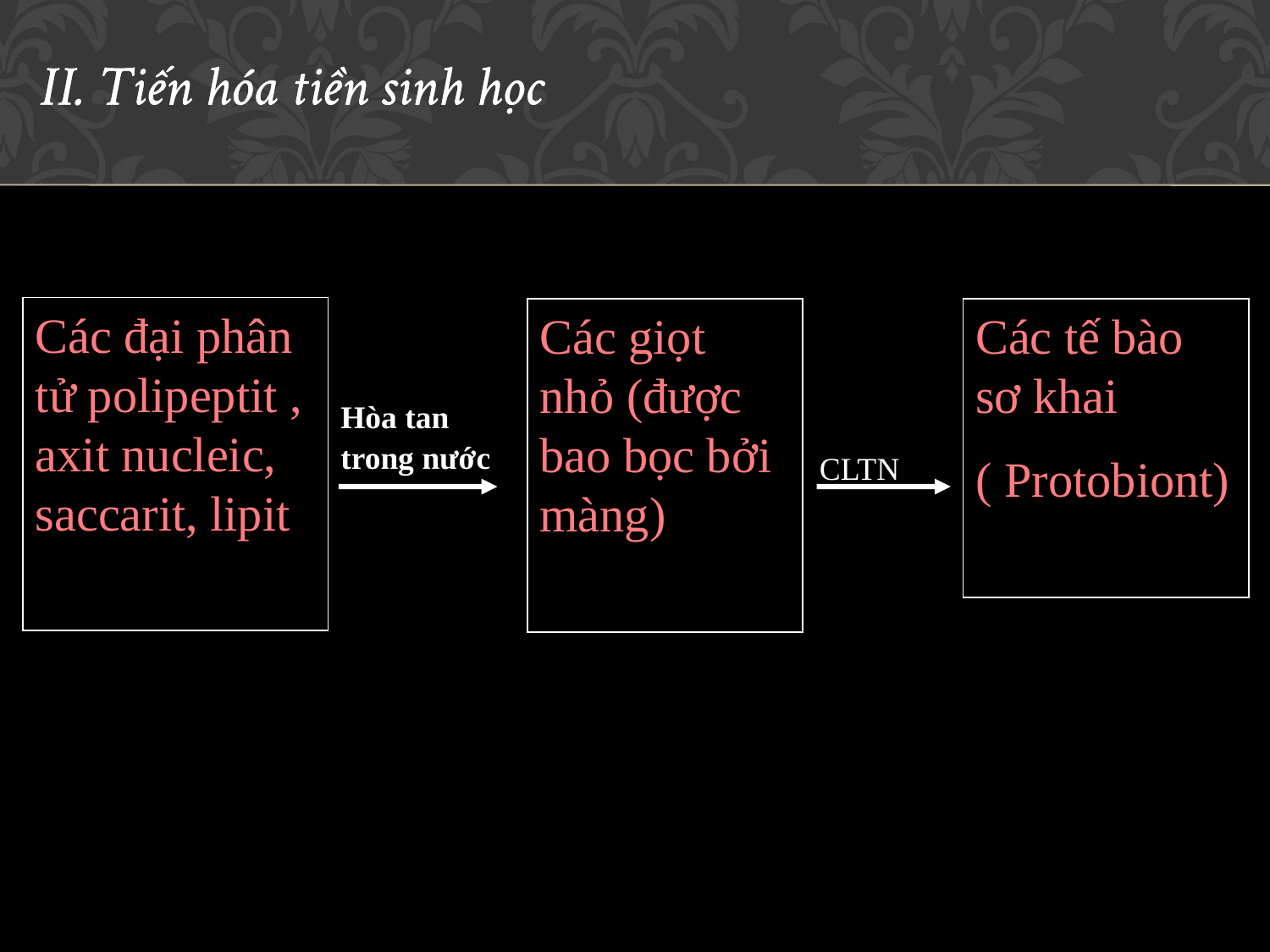

II. Tiến hóa tiền sinh học
Các đại phân tử polipeptit , axit nucleic, saccarit, lipit

Các giọt nhỏ (được bao bọc bởi màng)

Các tế bào sơ khai
( Protobiont)

Hòa tan
trong nước
CLTN